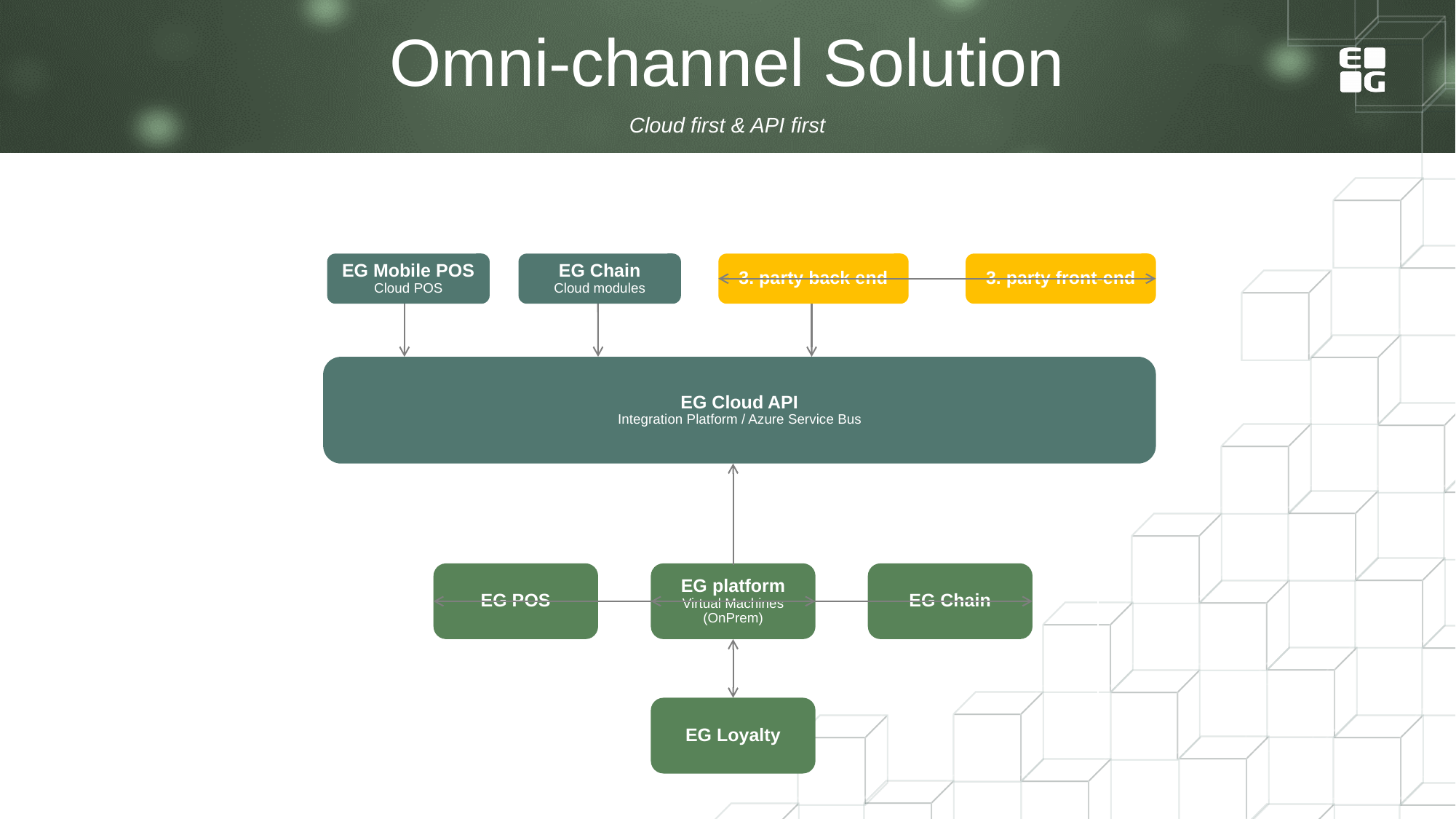

Omni-channel Solution
Cloud first & API first
EG Mobile POS
Cloud POS
EG Chain
Cloud modules
3. party back end
3. party front-end
EG Cloud API
Integration Platform / Azure Service Bus
EG POS
EG platform
Virtual Machines (OnPrem)
EG Chain
EG Loyalty